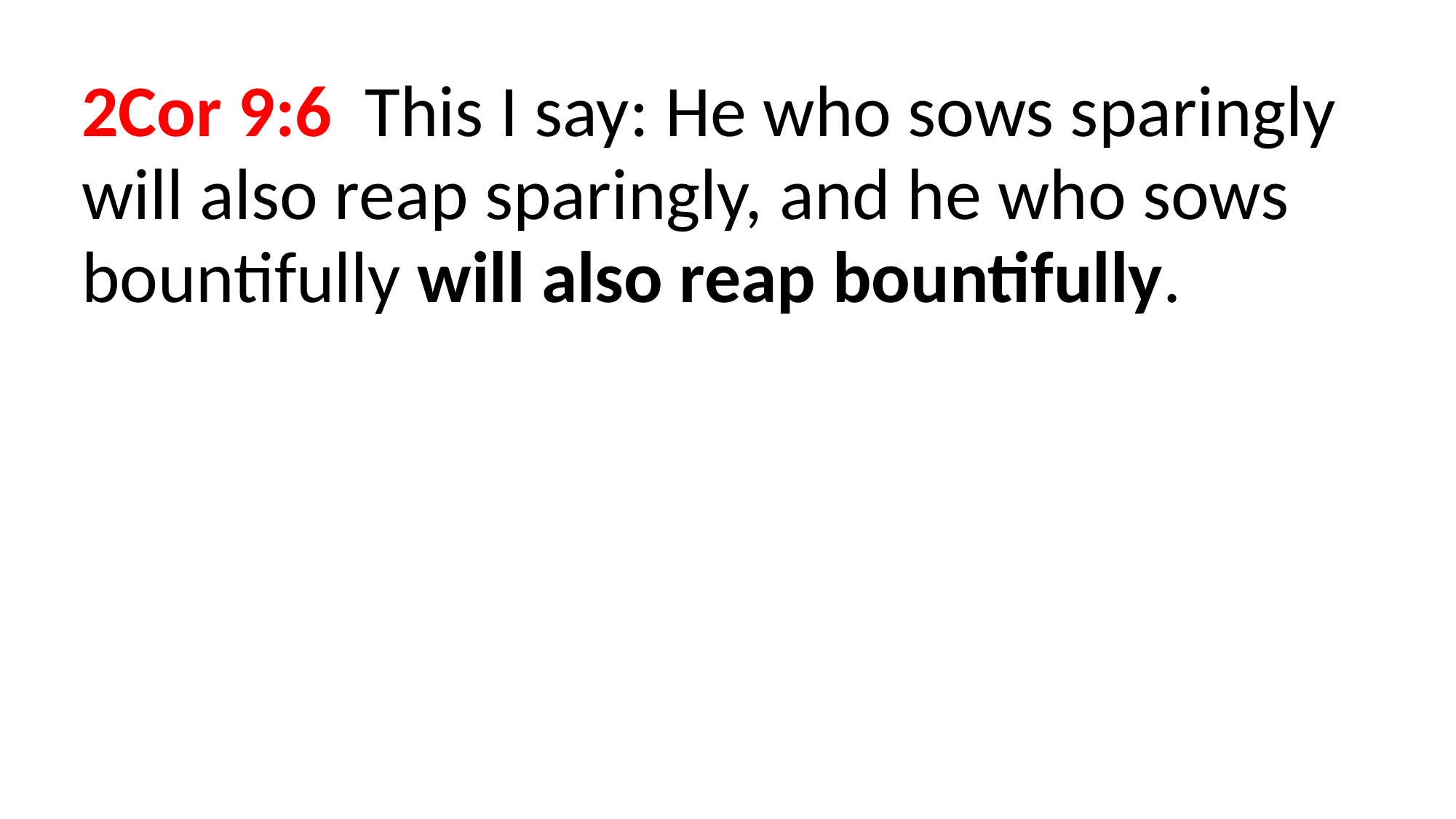

2Cor 9:6  This I say: He who sows sparingly will also reap sparingly, and he who sows bountifully will also reap bountifully.